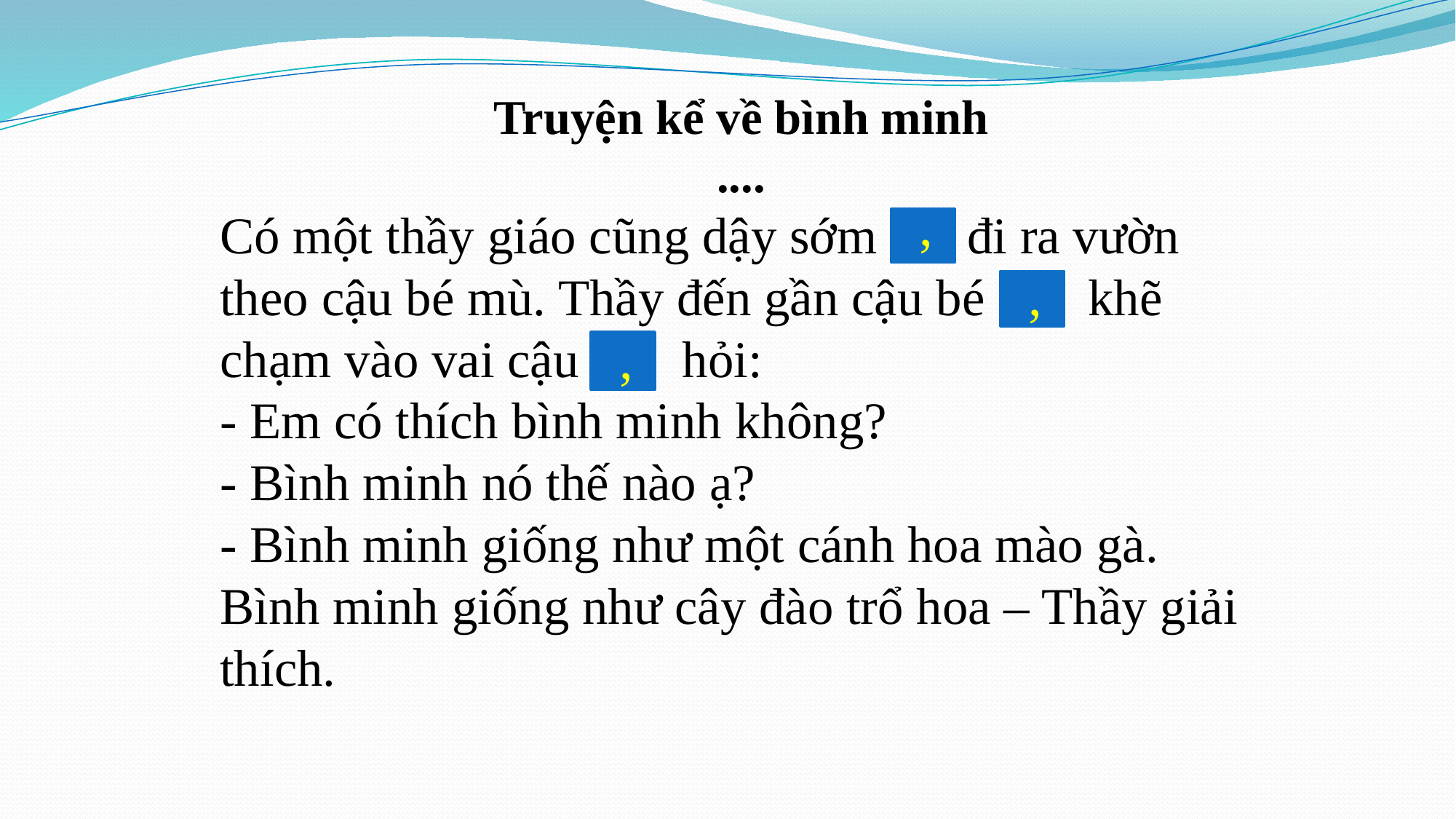

Truyện kể về bình minh
....
Có một thầy giáo cũng dậy sớm       đi ra vườn theo cậu bé mù. Thầy đến gần cậu bé        khẽ chạm vào vai cậu        hỏi:
- Em có thích bình minh không?
- Bình minh nó thế nào ạ?
- Bình minh giống như một cánh hoa mào gà. Bình minh giống như cây đào trổ hoa – Thầy giải thích.

,

,

,